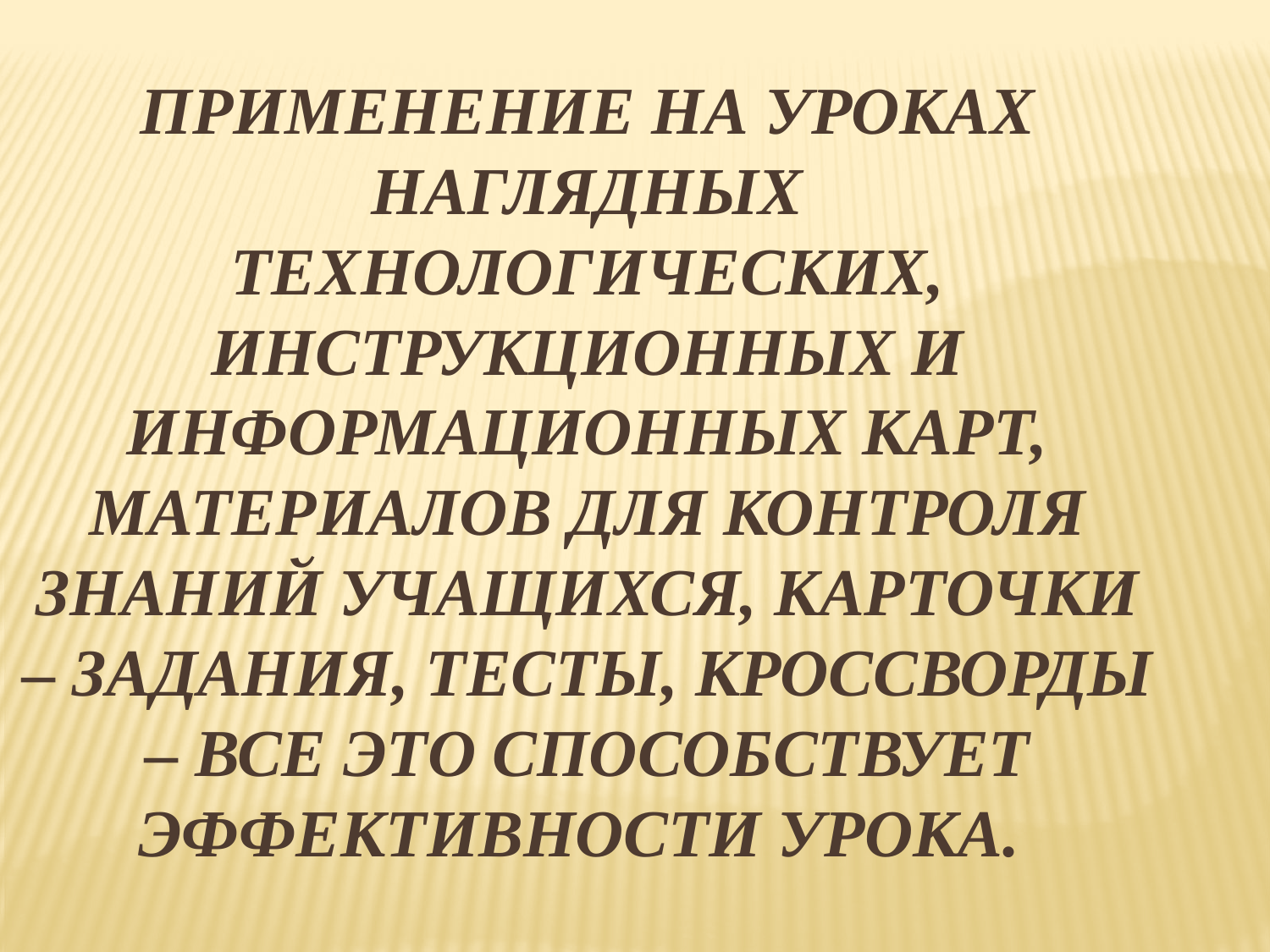

Применение на уроках наглядных технологических, инструкционных и информационных карт, материалов для контроля знаний учащихся, карточки – задания, тесты, кроссворды – все это способствует эффективности урока.